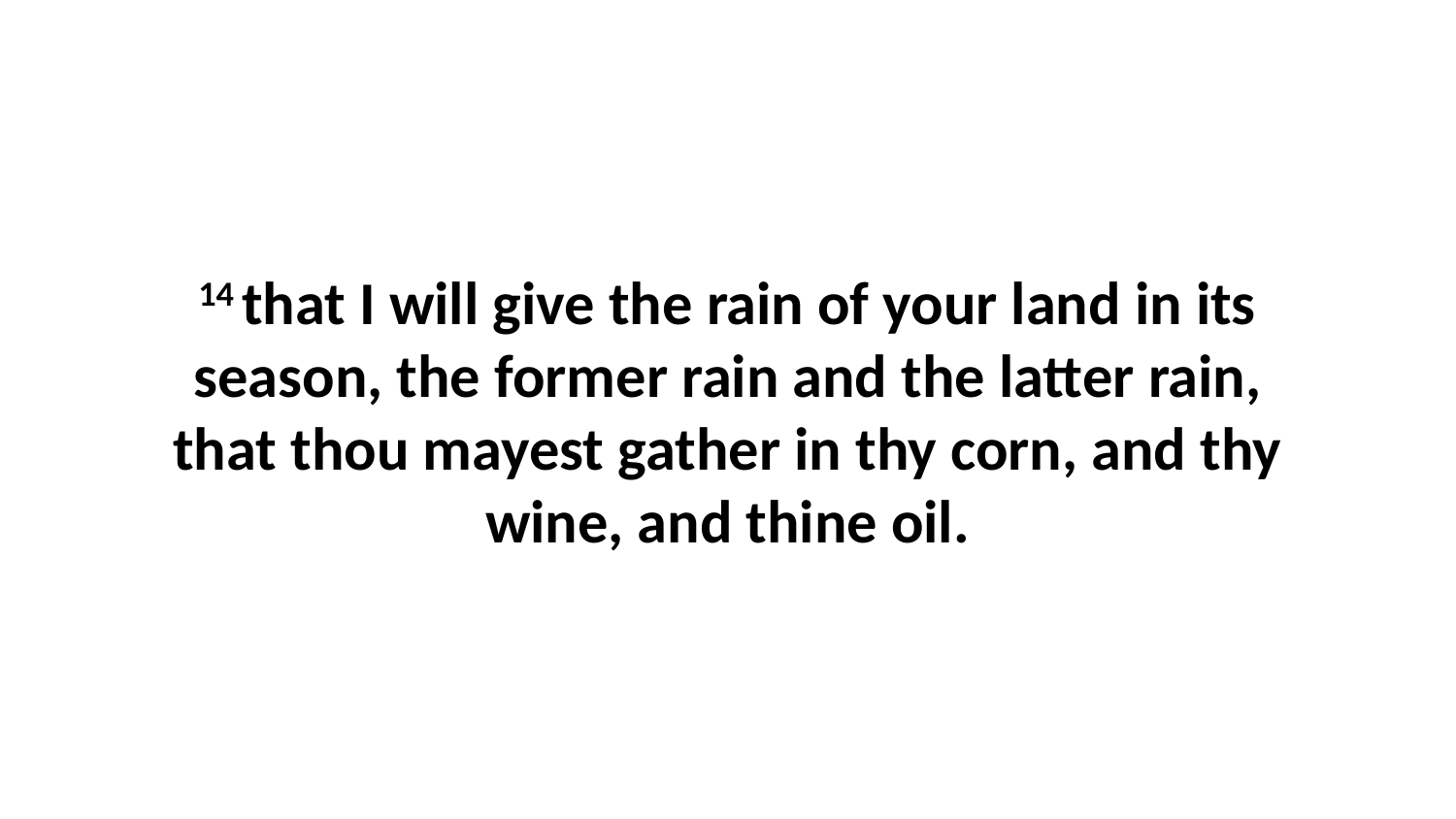

14 that I will give the rain of your land in its season, the former rain and the latter rain, that thou mayest gather in thy corn, and thy wine, and thine oil.